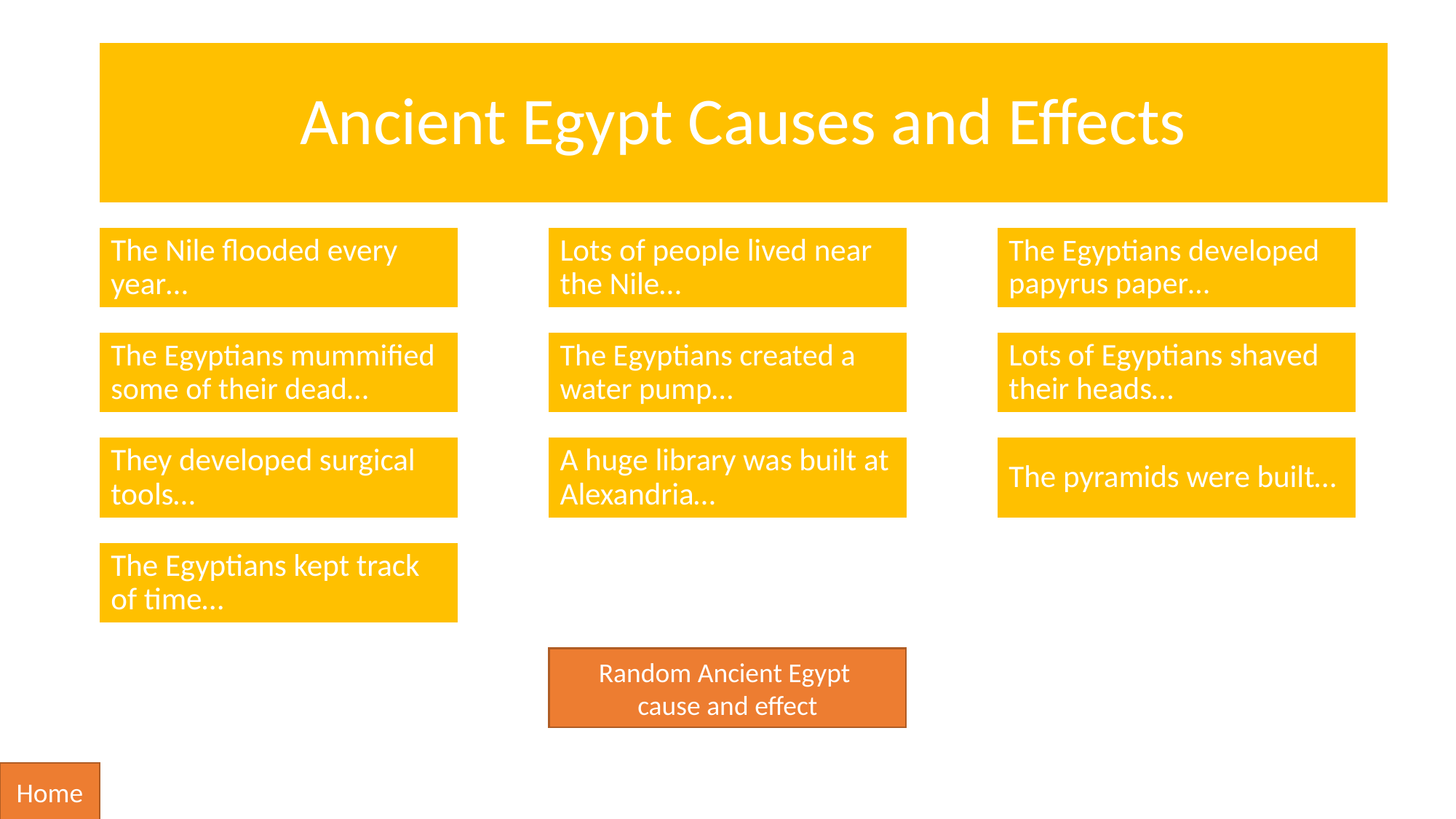

# Ancient Egypt Causes and Effects
The Nile flooded every year…
Lots of people lived near the Nile…
The Egyptians developed papyrus paper…
The Egyptians mummified some of their dead…
The Egyptians created a water pump…
Lots of Egyptians shaved their heads…
They developed surgical tools…
A huge library was built at Alexandria…
The pyramids were built…
The Egyptians kept track of time…
Random Ancient Egypt
cause and effect
Home